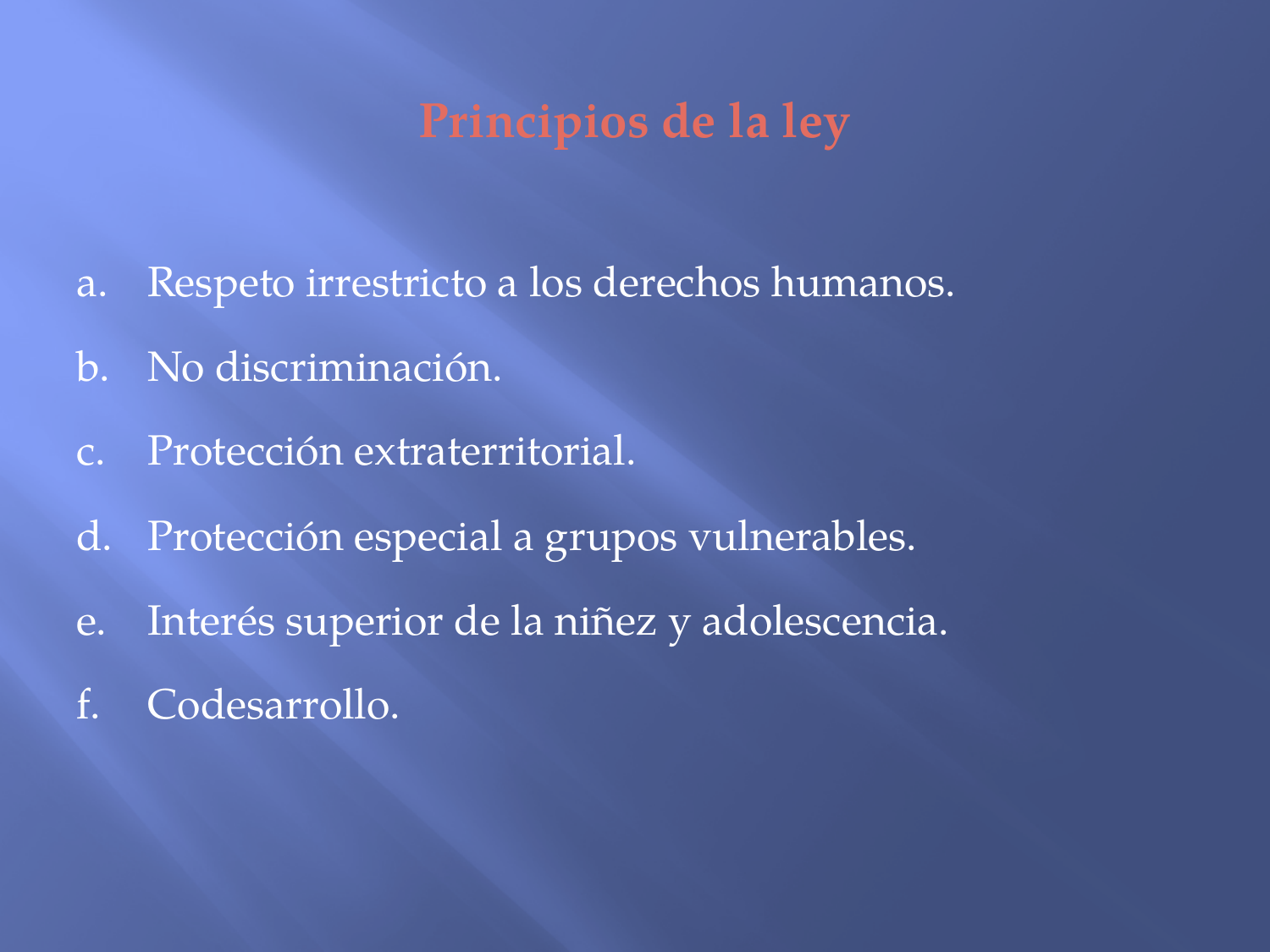

# Principios de la ley
Respeto irrestricto a los derechos humanos.
No discriminación.
Protección extraterritorial.
Protección especial a grupos vulnerables.
Interés superior de la niñez y adolescencia.
Codesarrollo.